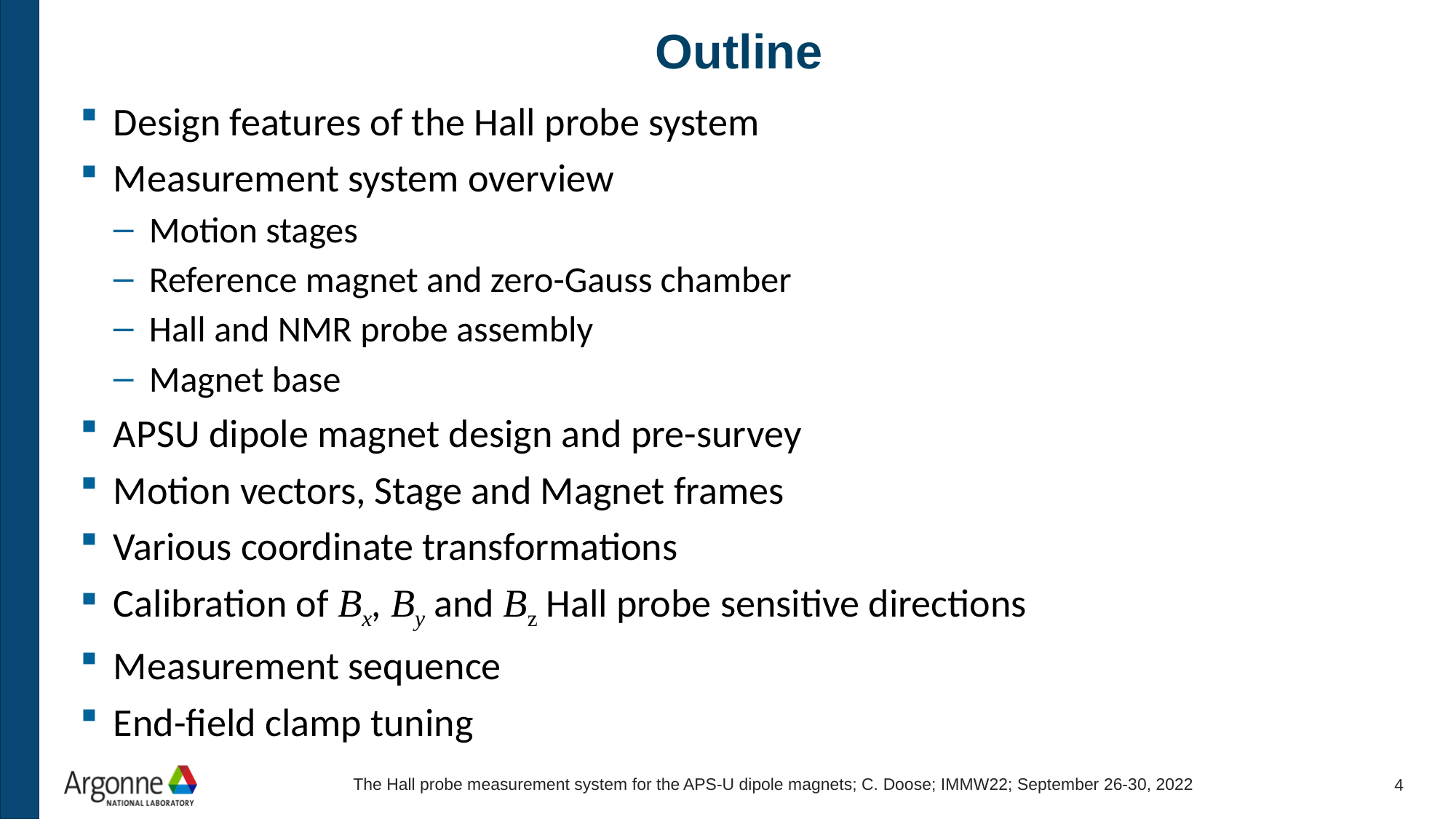

# Outline
Design features of the Hall probe system
Measurement system overview
Motion stages
Reference magnet and zero-Gauss chamber
Hall and NMR probe assembly
Magnet base
APSU dipole magnet design and pre-survey
Motion vectors, Stage and Magnet frames
Various coordinate transformations
Calibration of Bx, By and Bz Hall probe sensitive directions
Measurement sequence
End-field clamp tuning

The Hall probe measurement system for the APS-U dipole magnets; C. Doose; IMMW22; September 26-30, 2022
4